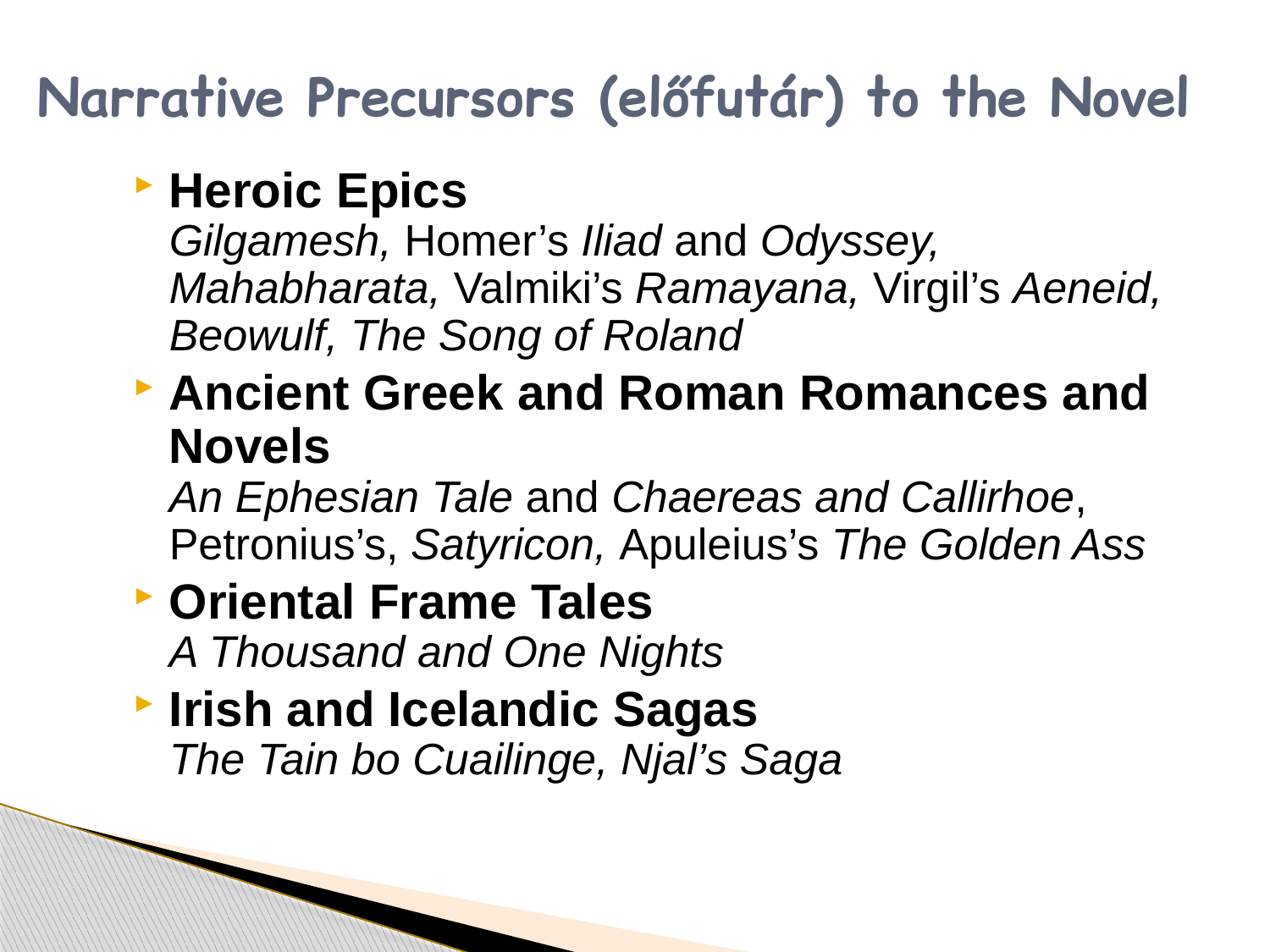

# Narrative Precursors (előfutár) to the Novel
Heroic Epics
Gilgamesh, Homer’s Iliad and Odyssey,  Mahabharata, Valmiki’s Ramayana, Virgil’s Aeneid, Beowulf, The Song of Roland
Ancient Greek and Roman Romances and Novels
An Ephesian Tale and Chaereas and Callirhoe, Petronius’s, Satyricon, Apuleius’s The Golden Ass
Oriental Frame Tales
A Thousand and One Nights
Irish and Icelandic Sagas
The Tain bo Cuailinge, Njal’s Saga